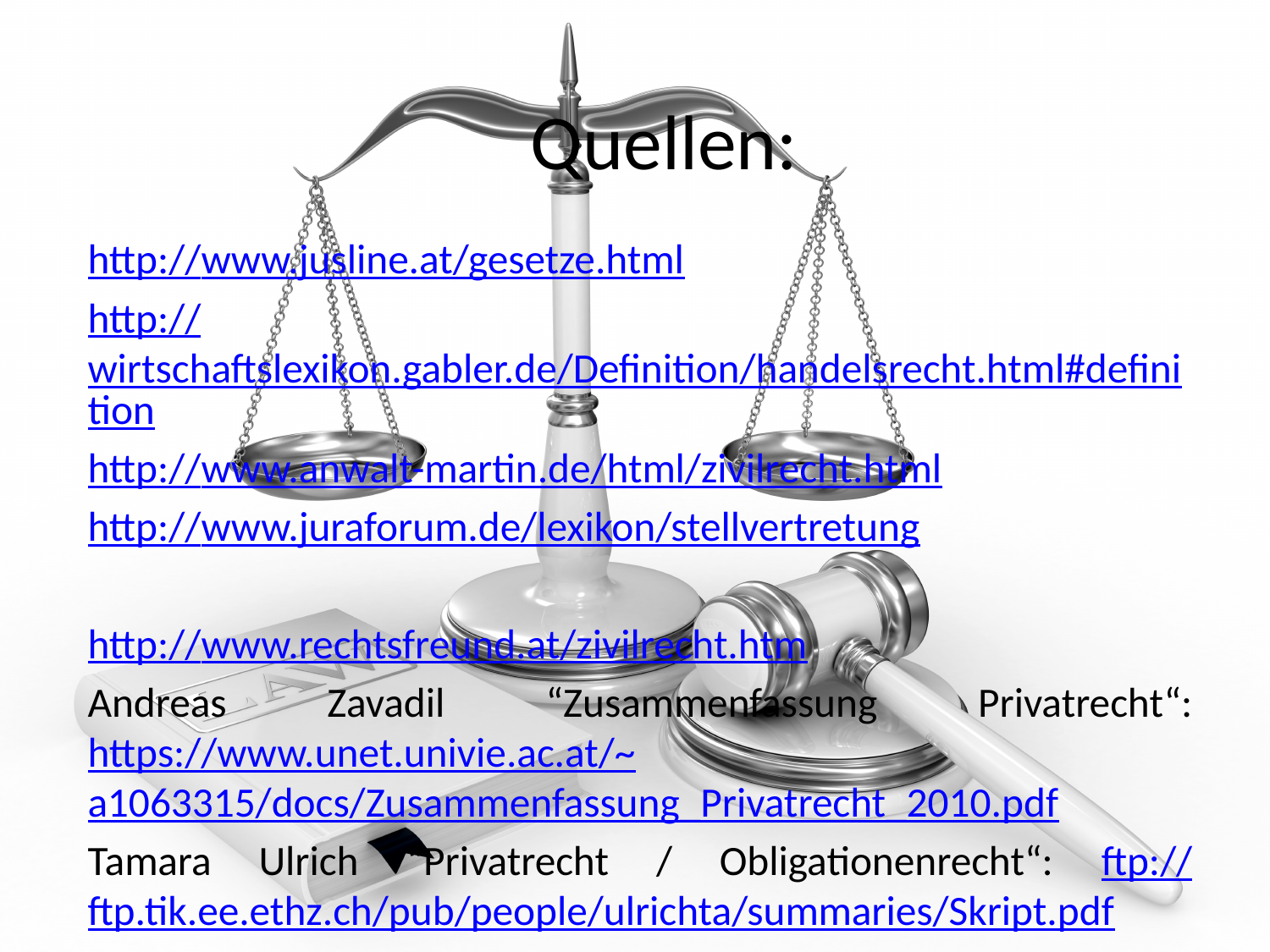

# Quellen:
http://www.jusline.at/gesetze.html
http://wirtschaftslexikon.gabler.de/Definition/handelsrecht.html#definition
http://www.anwalt-martin.de/html/zivilrecht.html
http://www.juraforum.de/lexikon/stellvertretung

http://www.rechtsfreund.at/zivilrecht.htm
Andreas Zavadil “Zusammenfassung Privatrecht“: https://www.unet.univie.ac.at/~a1063315/docs/Zusammenfassung_Privatrecht_2010.pdf
Tamara Ulrich “Privatrecht / Obligationenrecht“: ftp://ftp.tik.ee.ethz.ch/pub/people/ulrichta/summaries/Skript.pdf